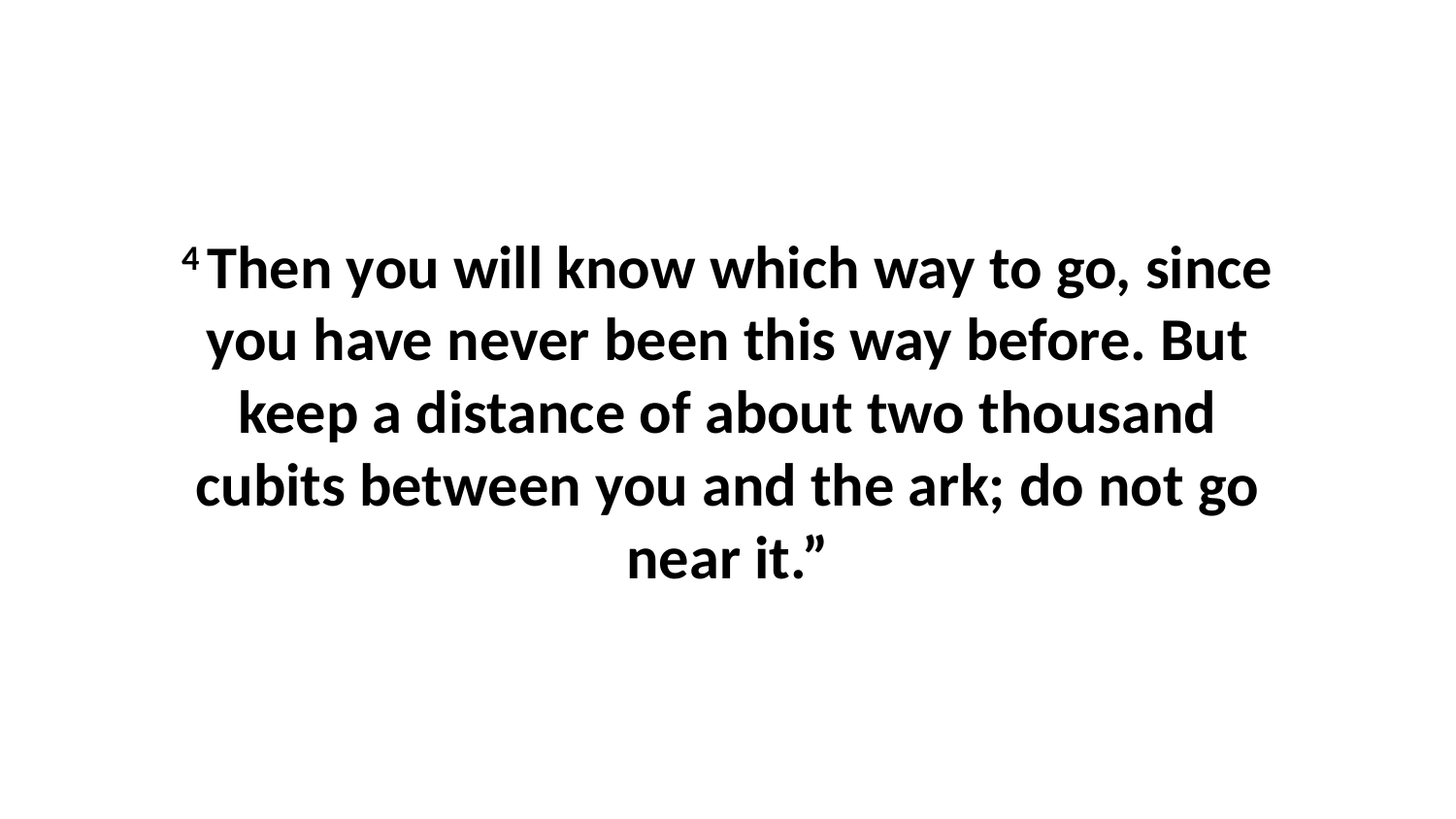

4 Then you will know which way to go, since you have never been this way before. But keep a distance of about two thousand cubits between you and the ark; do not go near it.”